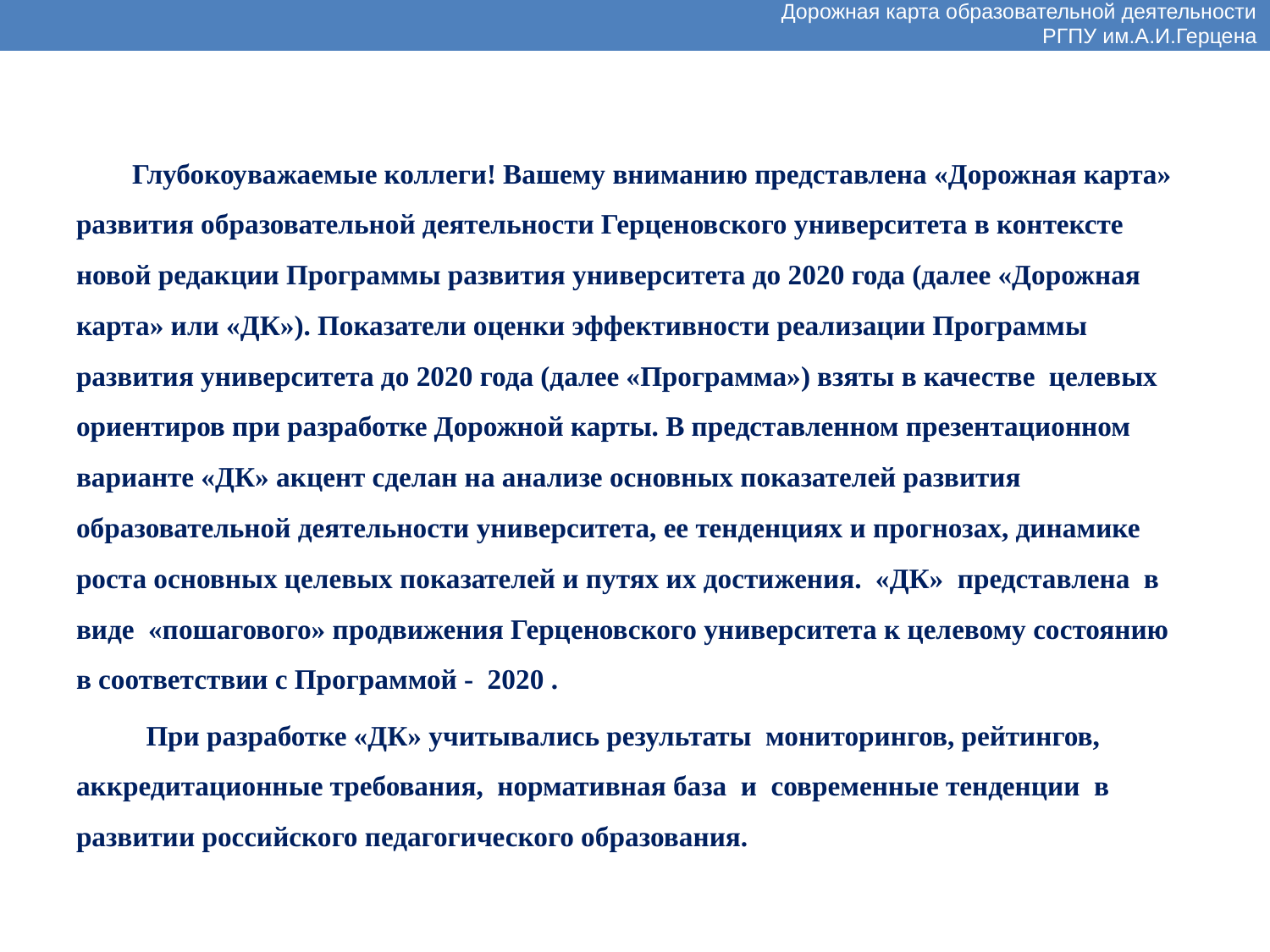

Дорожная карта образовательной деятельности
РГПУ им.А.И.Герцена
#

        Глубокоуважаемые коллеги! Вашему вниманию представлена «Дорожная карта» развития образовательной деятельности Герценовского университета в контексте новой редакции Программы развития университета до 2020 года (далее «Дорожная карта» или «ДК»). Показатели оценки эффективности реализации Программы развития университета до 2020 года (далее «Программа») взяты в качестве  целевых ориентиров при разработке Дорожной карты. В представленном презентационном варианте «ДК» акцент сделан на анализе основных показателей развития образовательной деятельности университета, ее тенденциях и прогнозах, динамике роста основных целевых показателей и путях их достижения.  «ДК»  представлена  в виде  «пошагового» продвижения Герценовского университета к целевому состоянию  в соответствии с Программой -  2020 .
          При разработке «ДК» учитывались результаты  мониторингов, рейтингов, аккредитационные требования,  нормативная база  и  современные тенденции  в развитии российского педагогического образования.